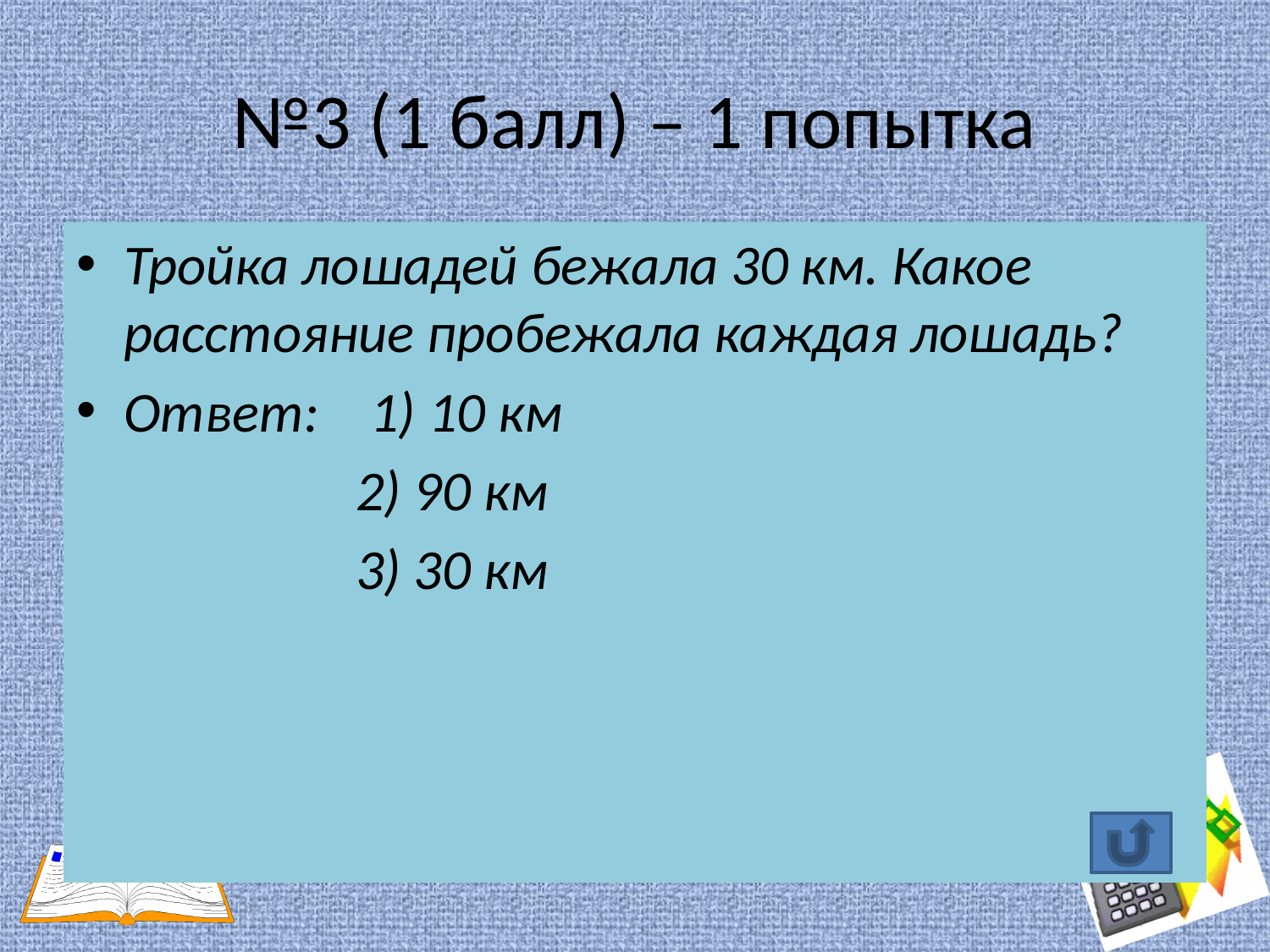

# №3 (1 балл) – 1 попытка
Тройка лошадей бежала 30 км. Какое расстояние пробежала каждая лошадь?
Ответ:    1) 10 км
                      2) 90 км
                      3) 30 км